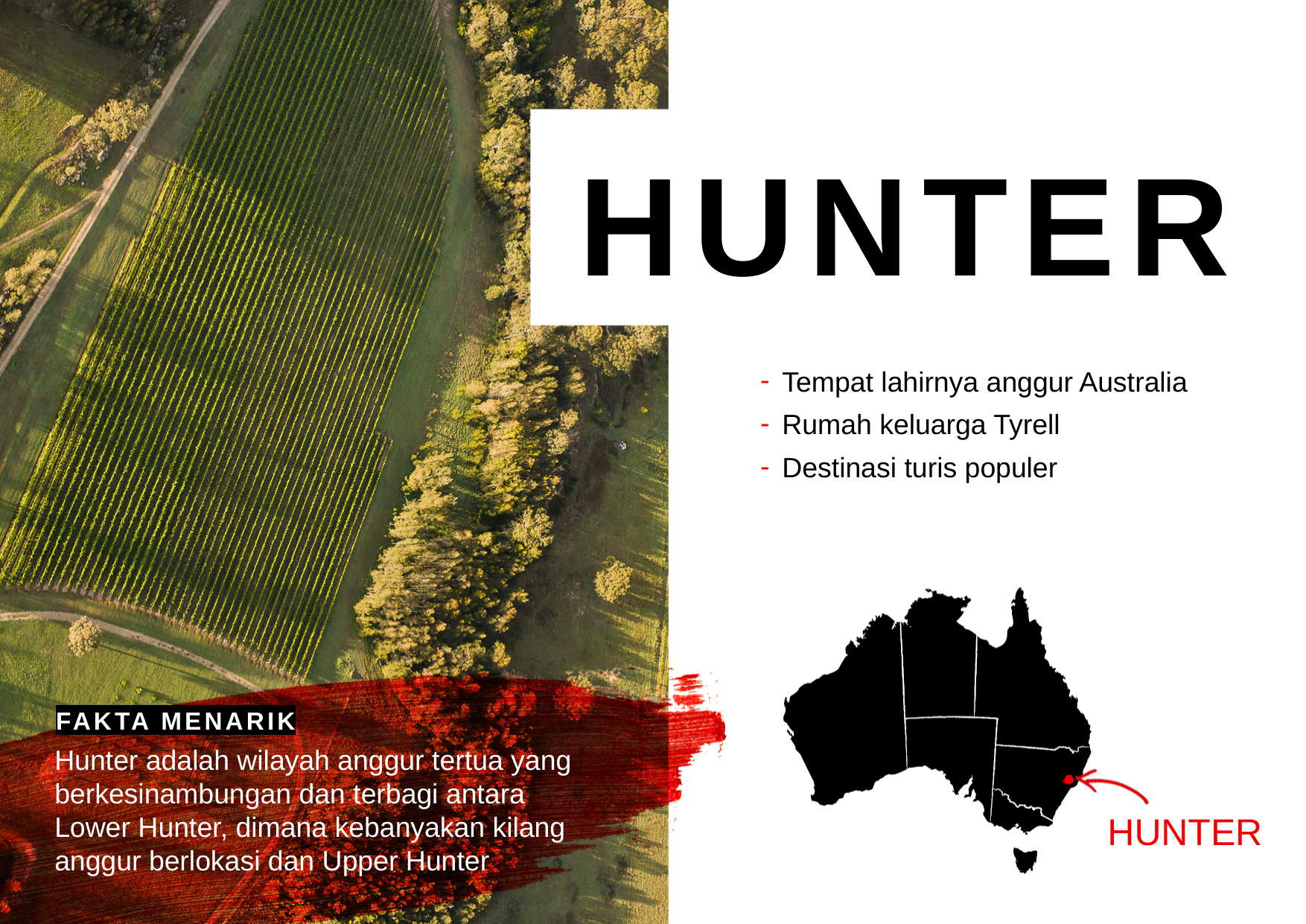

HUNTER
Tempat lahirnya anggur Australia
Rumah keluarga Tyrell
Destinasi turis populer
FAKTA MENARIK
Hunter adalah wilayah anggur tertua yang berkesinambungan dan terbagi antara Lower Hunter, dimana kebanyakan kilang anggur berlokasi dan Upper Hunter
HUNTER